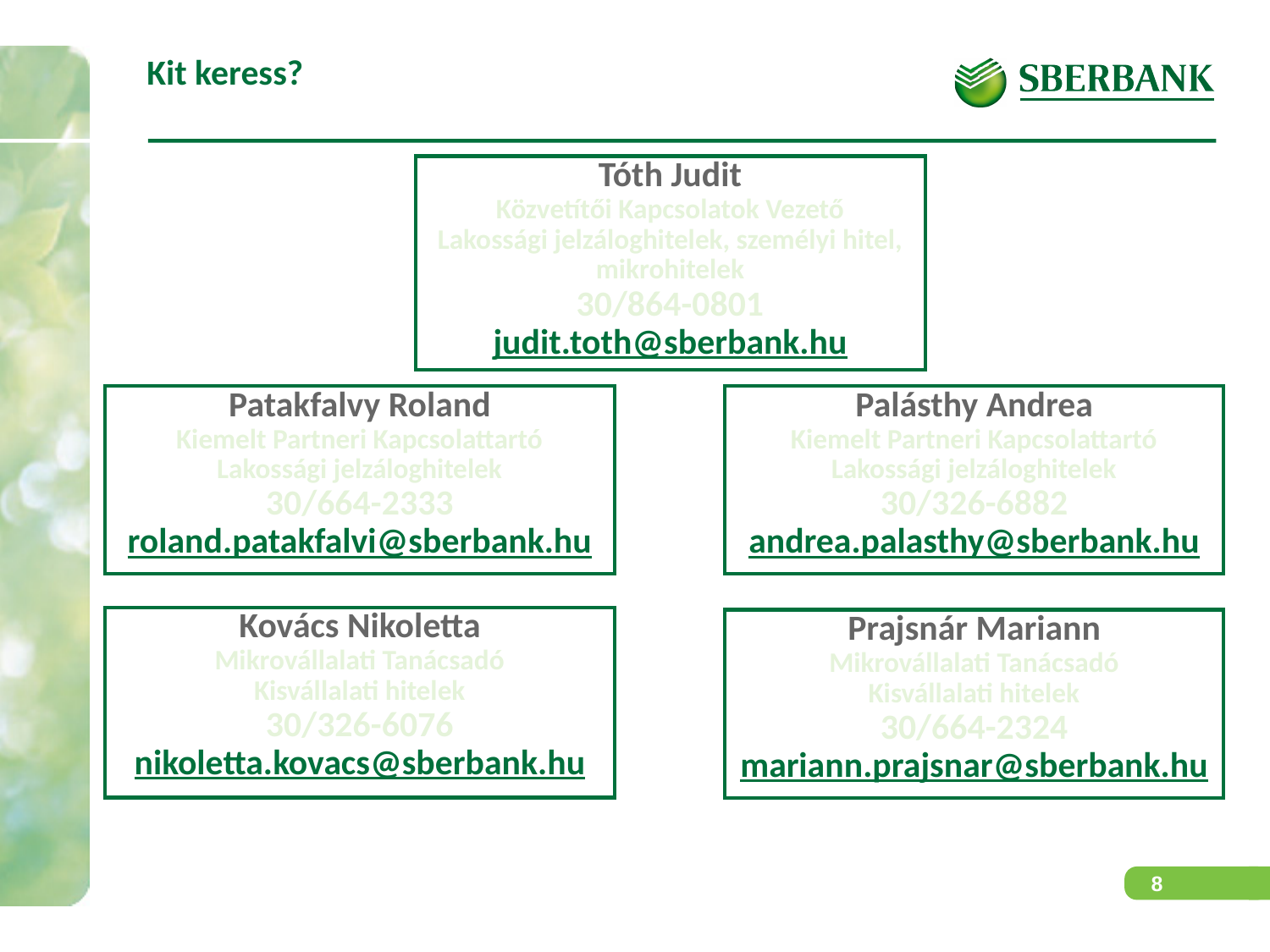

Kit keress?
Tóth Judit
Közvetítői Kapcsolatok Vezető
Lakossági jelzáloghitelek, személyi hitel, mikrohitelek
30/864-0801
judit.toth@sberbank.hu
# Patakfalvy Roland Kiemelt Partneri Kapcsolattartó Lakossági jelzáloghitelek 30/664-2333 roland.patakfalvi@sberbank.hu
Palásthy Andrea
Kiemelt Partneri Kapcsolattartó
Lakossági jelzáloghitelek
30/326-6882
andrea.palasthy@sberbank.hu
Kovács Nikoletta
Mikrovállalati Tanácsadó
Kisvállalati hitelek
30/326-6076
nikoletta.kovacs@sberbank.hu
Prajsnár Mariann
Mikrovállalati Tanácsadó
Kisvállalati hitelek
30/664-2324
mariann.prajsnar@sberbank.hu